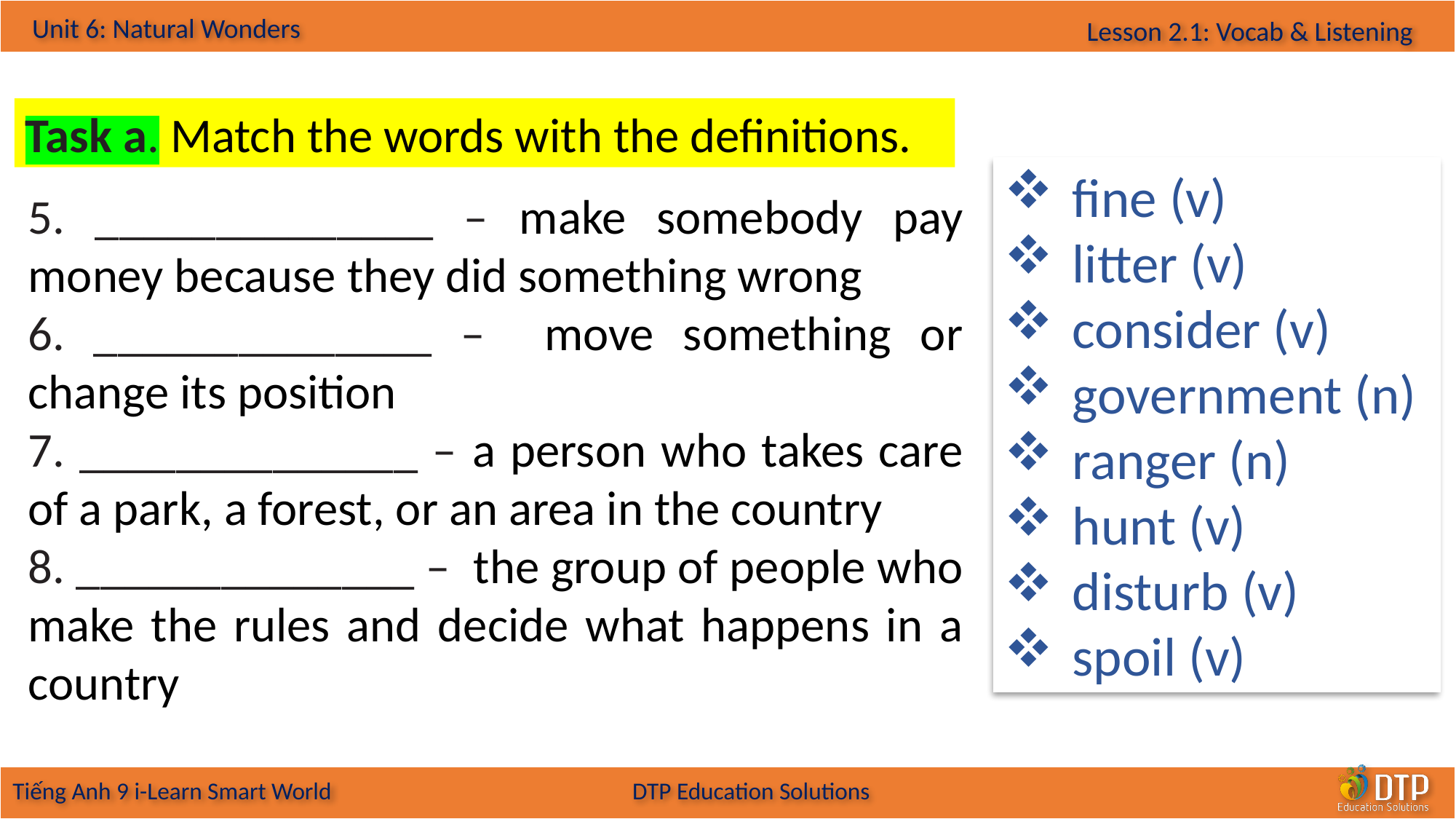

Task a. Match the words with the definitions.
fine (v)
litter (v)
consider (v)
government (n)
ranger (n)
hunt (v)
disturb (v)
spoil (v)
5. ______________ – make somebody pay money because they did something wrong
6. ______________ –  move something or change its position
7. ______________ – a person who takes care of a park, a forest, or an area in the country
8. ______________ –  the group of people who make the rules and decide what happens in a country